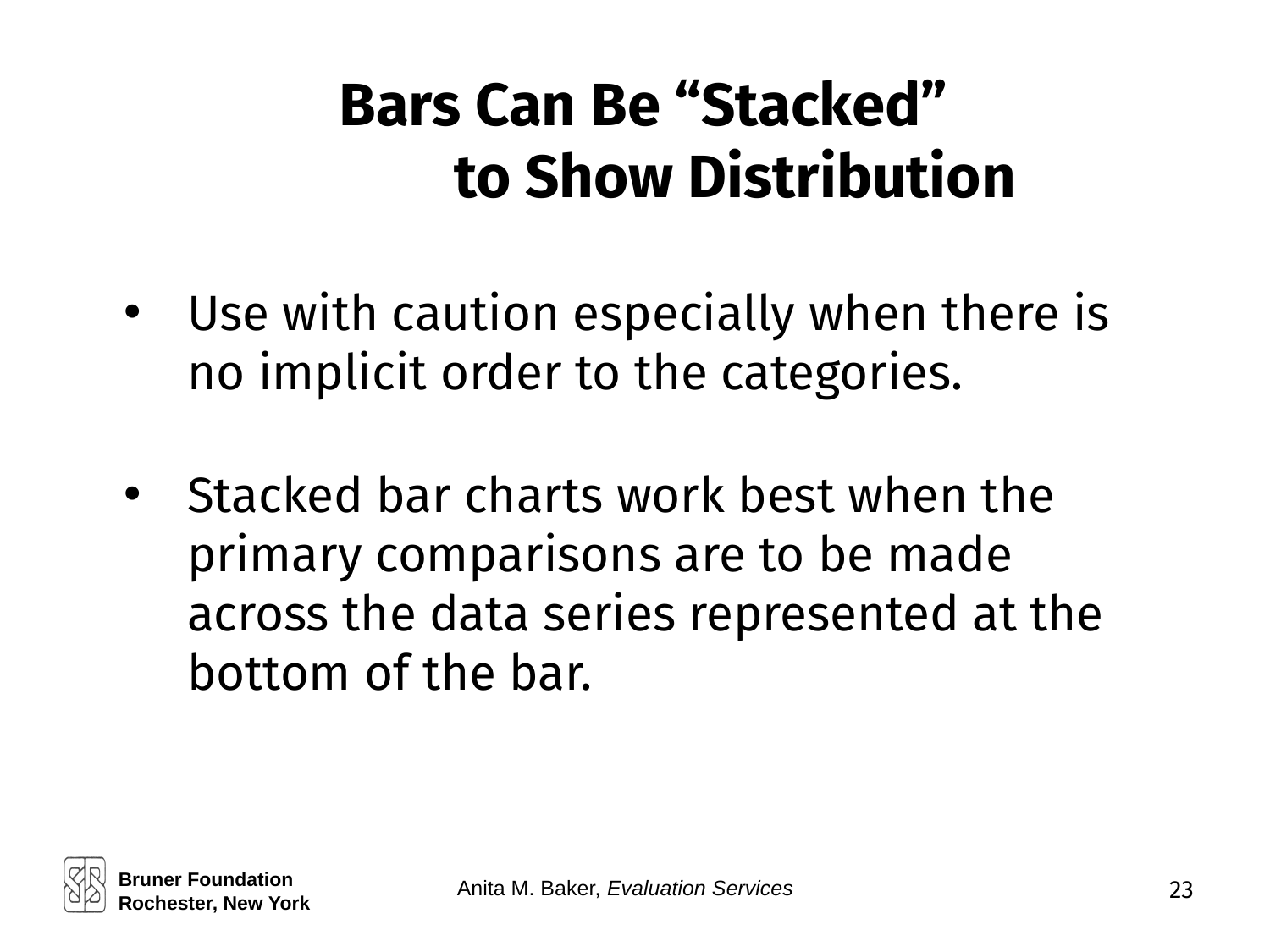

# Bars Can Be “Stacked” to Show Distribution
Use with caution especially when there is no implicit order to the categories.
Stacked bar charts work best when the primary comparisons are to be made across the data series represented at the bottom of the bar.
Bruner Foundation
Rochester, New York
23
Anita M. Baker, Evaluation Services